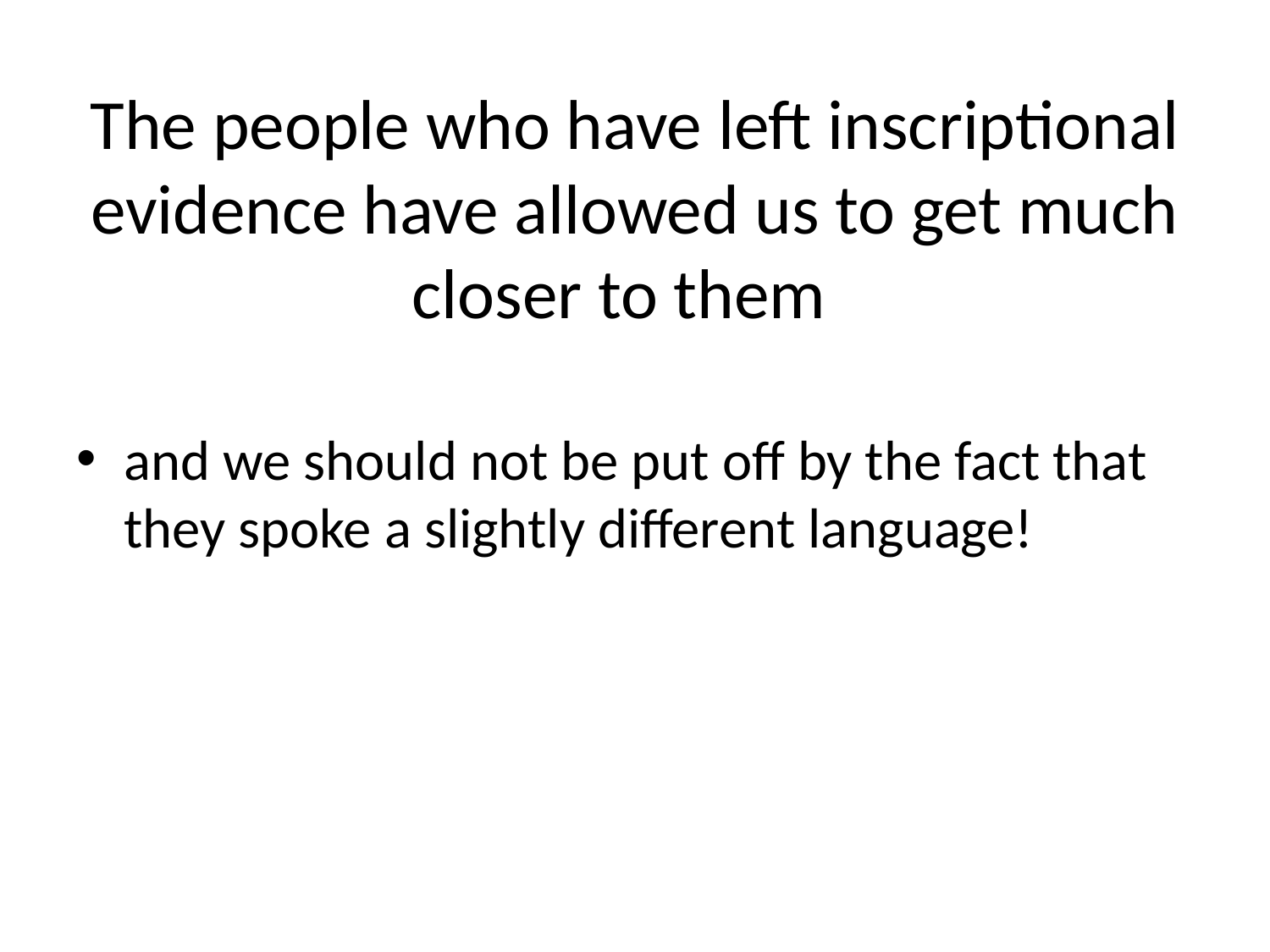

# The people who have left inscriptional evidence have allowed us to get much closer to them
and we should not be put off by the fact that they spoke a slightly different language!